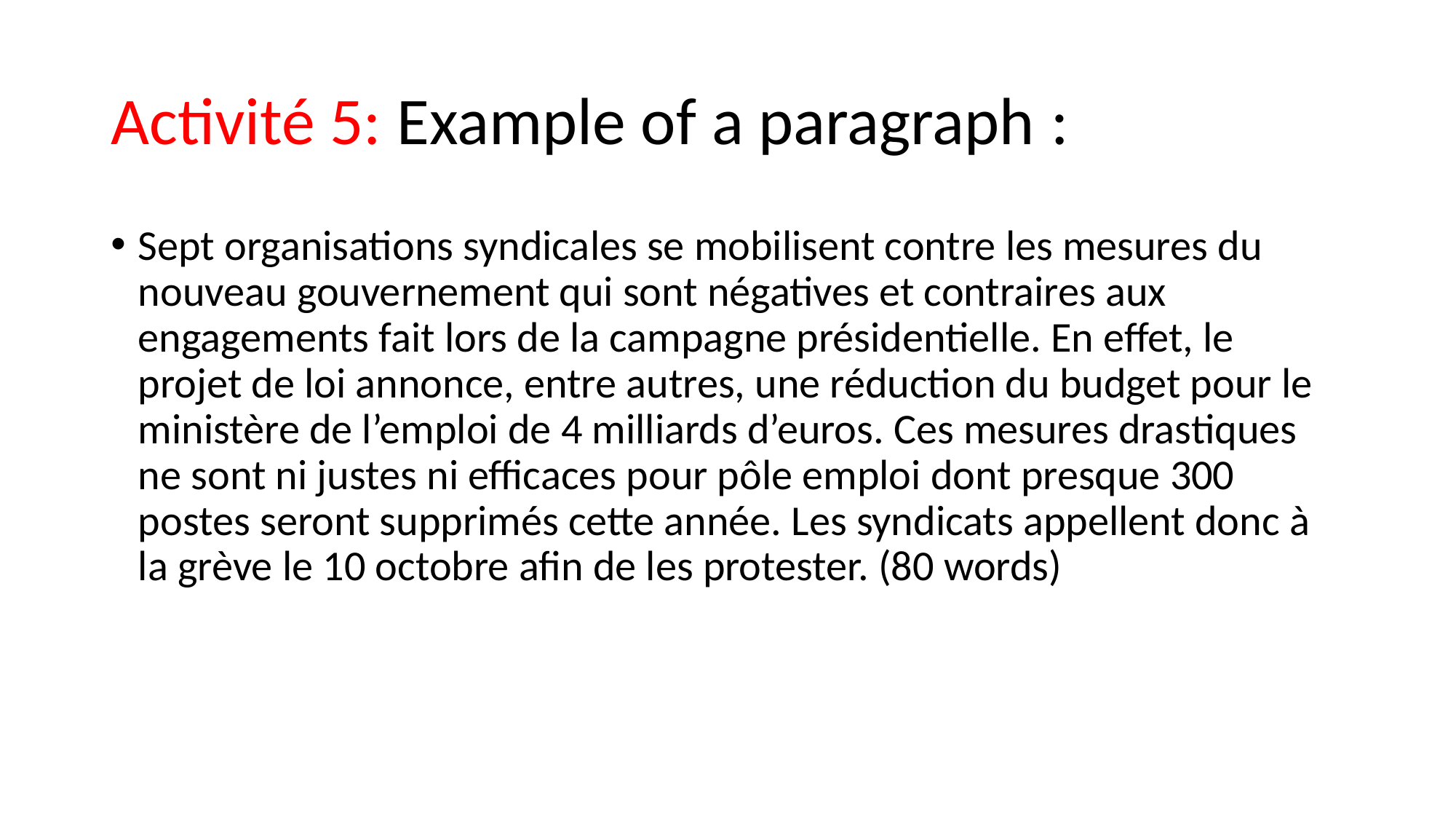

# Activité 5: Example of a paragraph :
Sept organisations syndicales se mobilisent contre les mesures du nouveau gouvernement qui sont négatives et contraires aux engagements fait lors de la campagne présidentielle. En effet, le projet de loi annonce, entre autres, une réduction du budget pour le ministère de l’emploi de 4 milliards d’euros. Ces mesures drastiques ne sont ni justes ni efficaces pour pôle emploi dont presque 300 postes seront supprimés cette année. Les syndicats appellent donc à la grève le 10 octobre afin de les protester. (80 words)